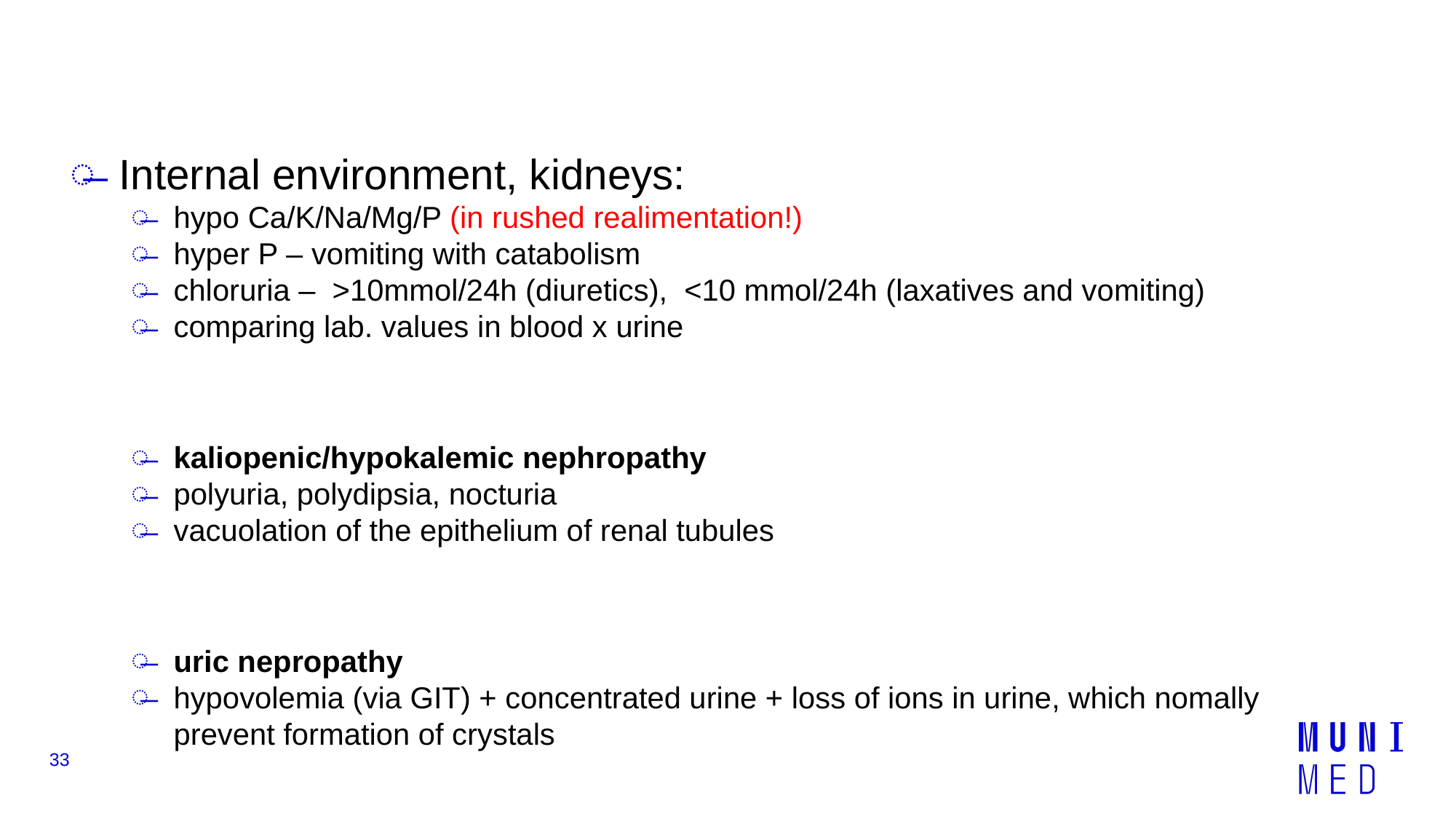

Internal environment, kidneys:
hypo Ca/K/Na/Mg/P (in rushed realimentation!)
hyper P – vomiting with catabolism
chloruria –  >10mmol/24h (diuretics),  <10 mmol/24h (laxatives and vomiting)
comparing lab. values in blood x urine

kaliopenic/hypokalemic nephropathy
polyuria, polydipsia, nocturia
vacuolation of the epithelium of renal tubules

uric nepropathy
hypovolemia (via GIT) + concentrated urine + loss of ions in urine, which nomally prevent formation of crystals
33